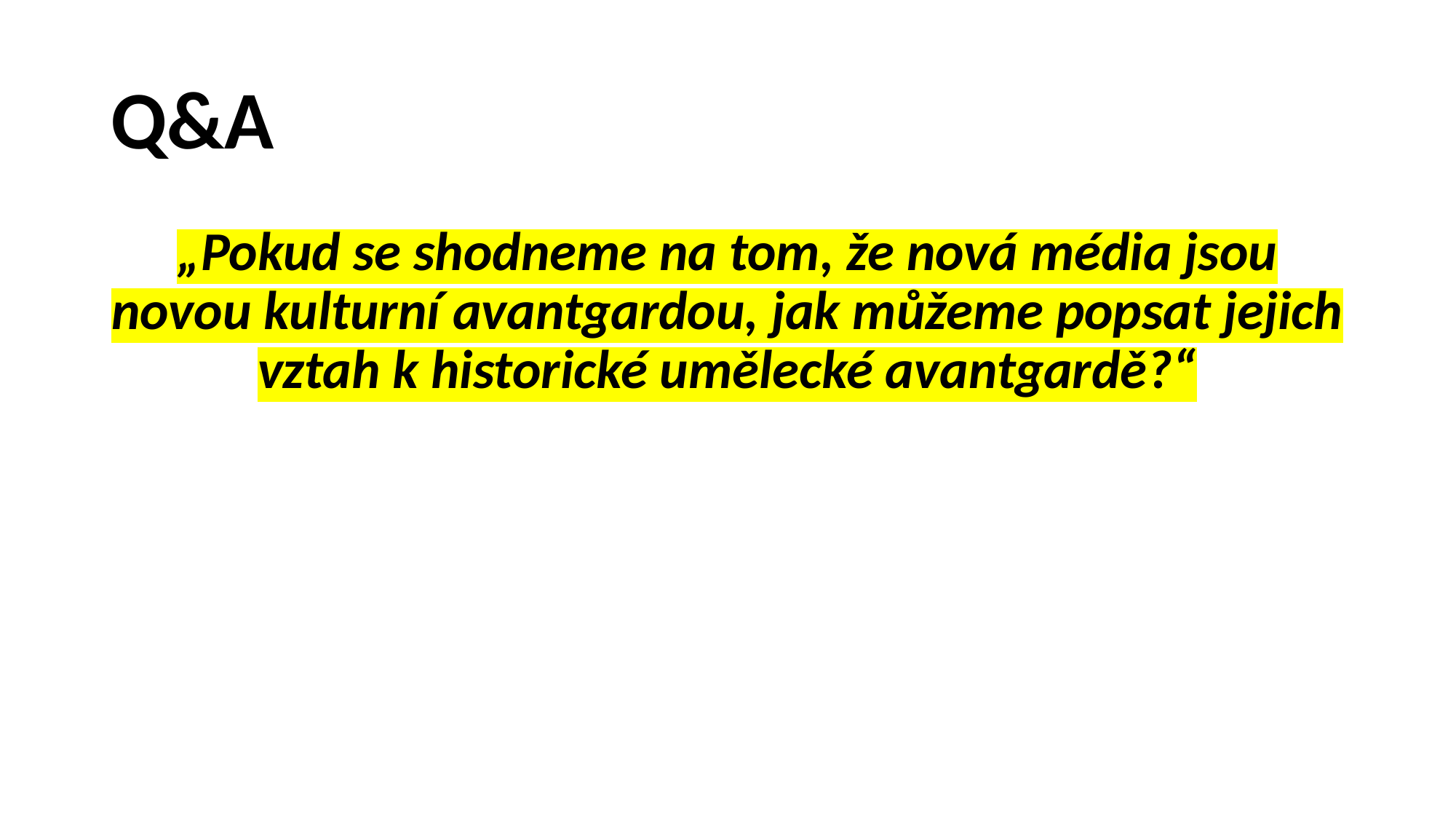

# Q&A
„Pokud se shodneme na tom, že nová média jsou novou kulturní avantgardou, jak můžeme popsat jejich vztah k historické umělecké avantgardě?“